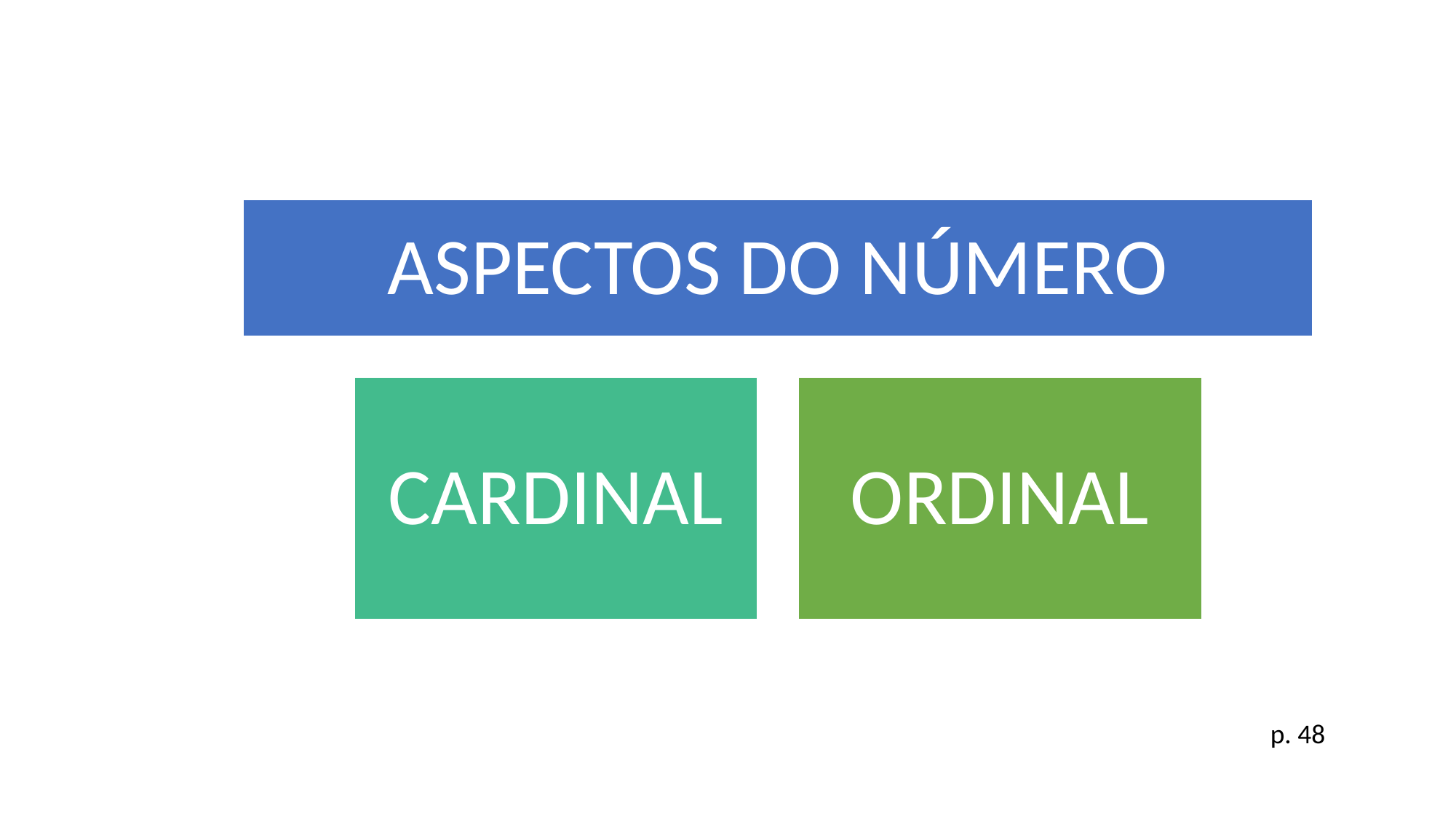

ASPECTOS DO NÚMERO
CARDINAL
ORDINAL
p. 48